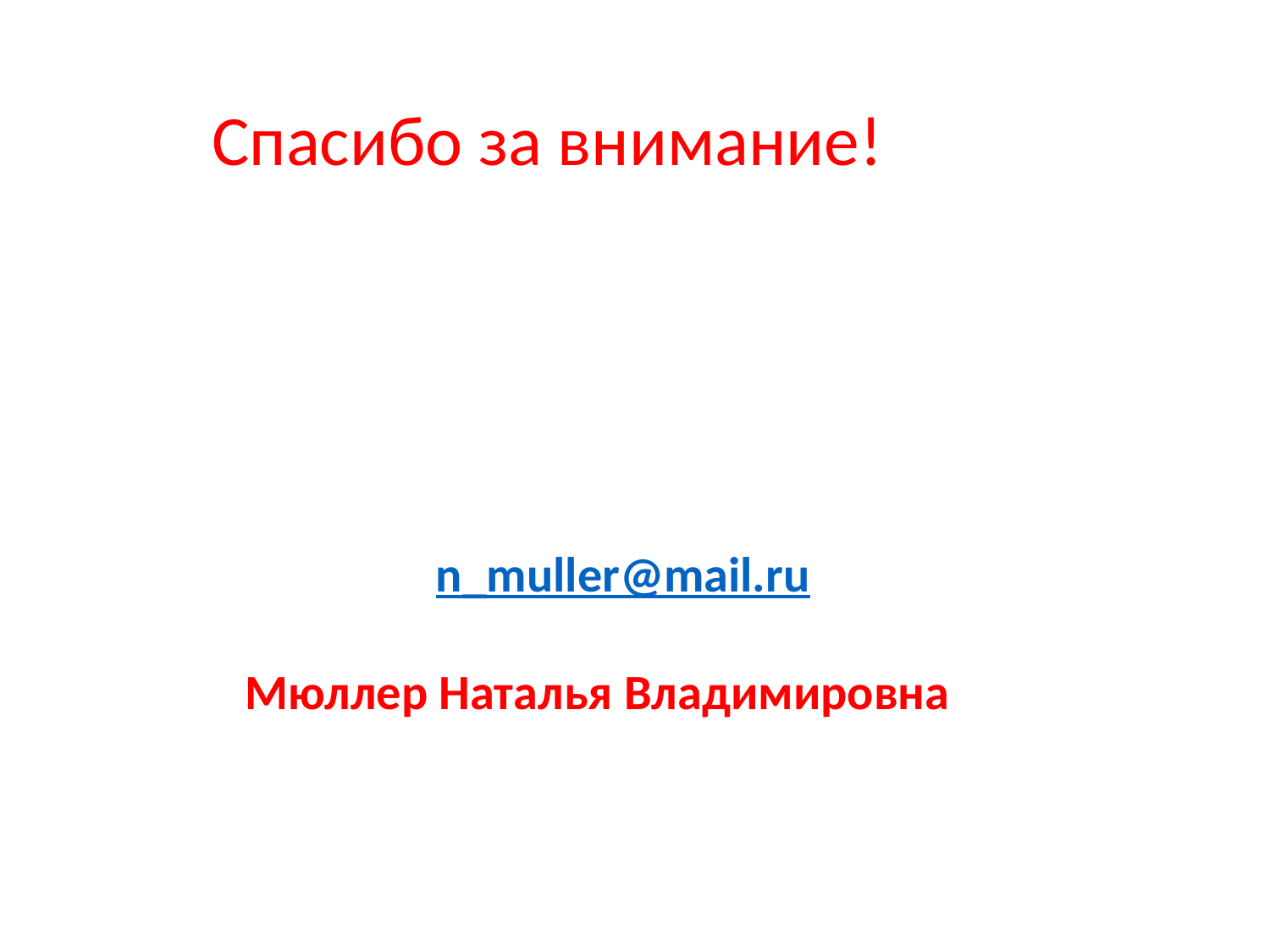

Спасибо за внимание!
n_muller@mail.ru

Мюллер Наталья Владимировна